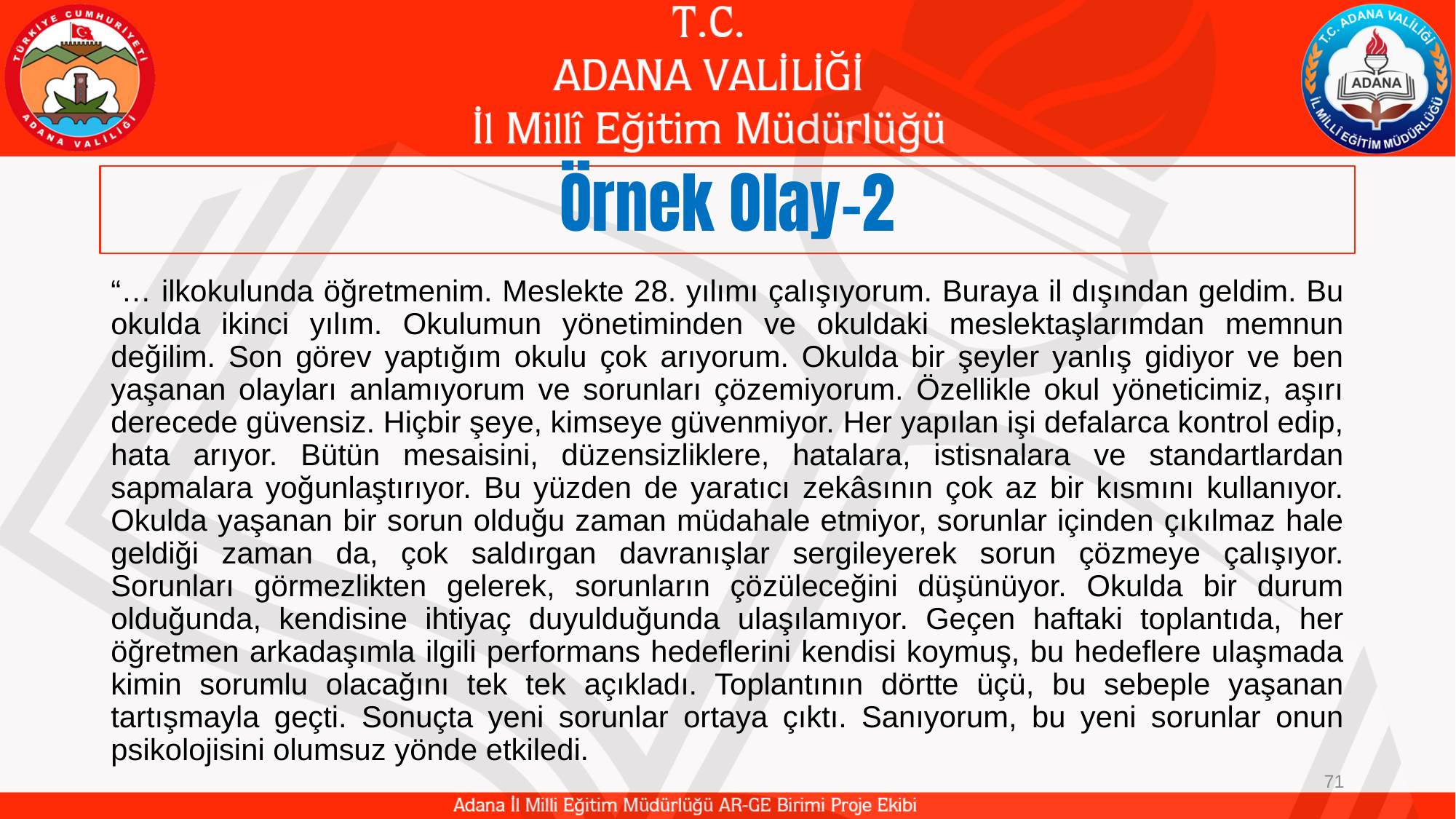

# Örnek Olay-2
“… ilkokulunda öğretmenim. Meslekte 28. yılımı çalışıyorum. Buraya il dışından geldim. Bu okulda ikinci yılım. Okulumun yönetiminden ve okuldaki meslektaşlarımdan memnun değilim. Son görev yaptığım okulu çok arıyorum. Okulda bir şeyler yanlış gidiyor ve ben yaşanan olayları anlamıyorum ve sorunları çözemiyorum. Özellikle okul yöneticimiz, aşırı derecede güvensiz. Hiçbir şeye, kimseye güvenmiyor. Her yapılan işi defalarca kontrol edip, hata arıyor. Bütün mesaisini, düzensizliklere, hatalara, istisnalara ve standartlardan sapmalara yoğunlaştırıyor. Bu yüzden de yaratıcı zekâsının çok az bir kısmını kullanıyor. Okulda yaşanan bir sorun olduğu zaman müdahale etmiyor, sorunlar içinden çıkılmaz hale geldiği zaman da, çok saldırgan davranışlar sergileyerek sorun çözmeye çalışıyor. Sorunları görmezlikten gelerek, sorunların çözüleceğini düşünüyor. Okulda bir durum olduğunda, kendisine ihtiyaç duyulduğunda ulaşılamıyor. Geçen haftaki toplantıda, her öğretmen arkadaşımla ilgili performans hedeflerini kendisi koymuş, bu hedeflere ulaşmada kimin sorumlu olacağını tek tek açıkladı. Toplantının dörtte üçü, bu sebeple yaşanan tartışmayla geçti. Sonuçta yeni sorunlar ortaya çıktı. Sanıyorum, bu yeni sorunlar onun psikolojisini olumsuz yönde etkiledi.
71